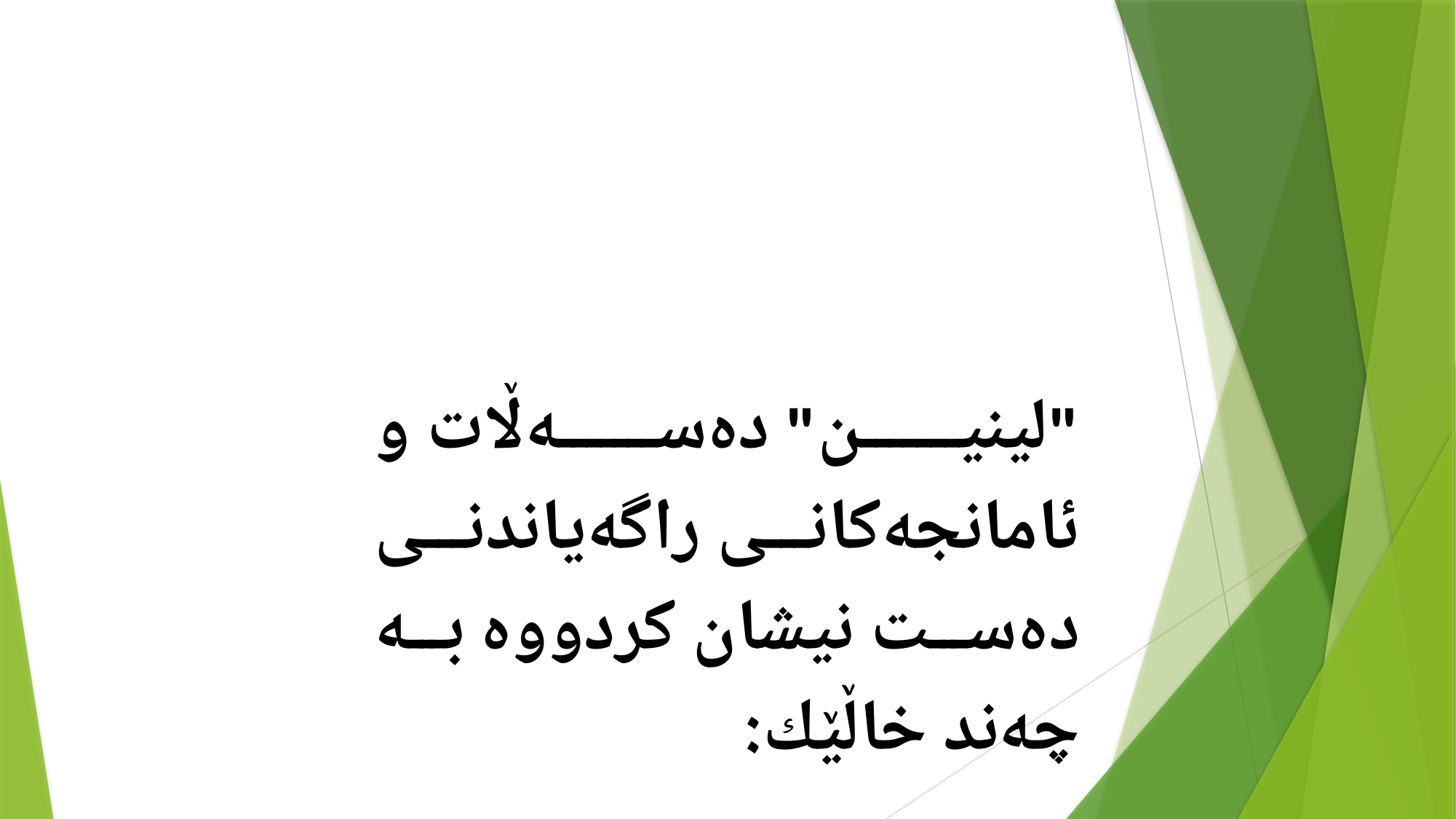

"لینین" دەسەڵات و ئامانجەكانی راگەیاندنی دەست نیشان كردووە بە چەند خاڵێك: